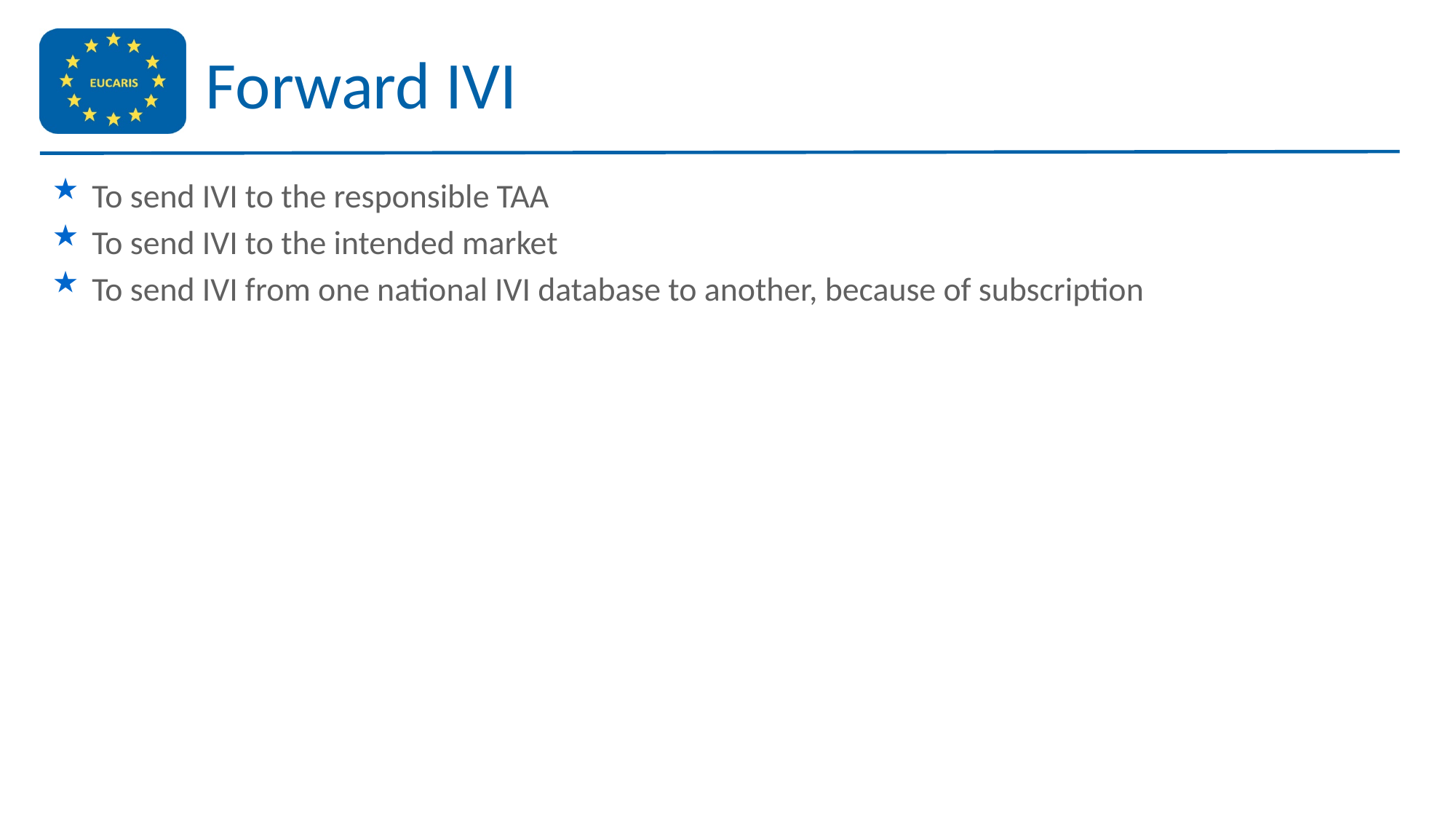

# Forward IVI
To send IVI to the responsible TAA
To send IVI to the intended market
To send IVI from one national IVI database to another, because of subscription